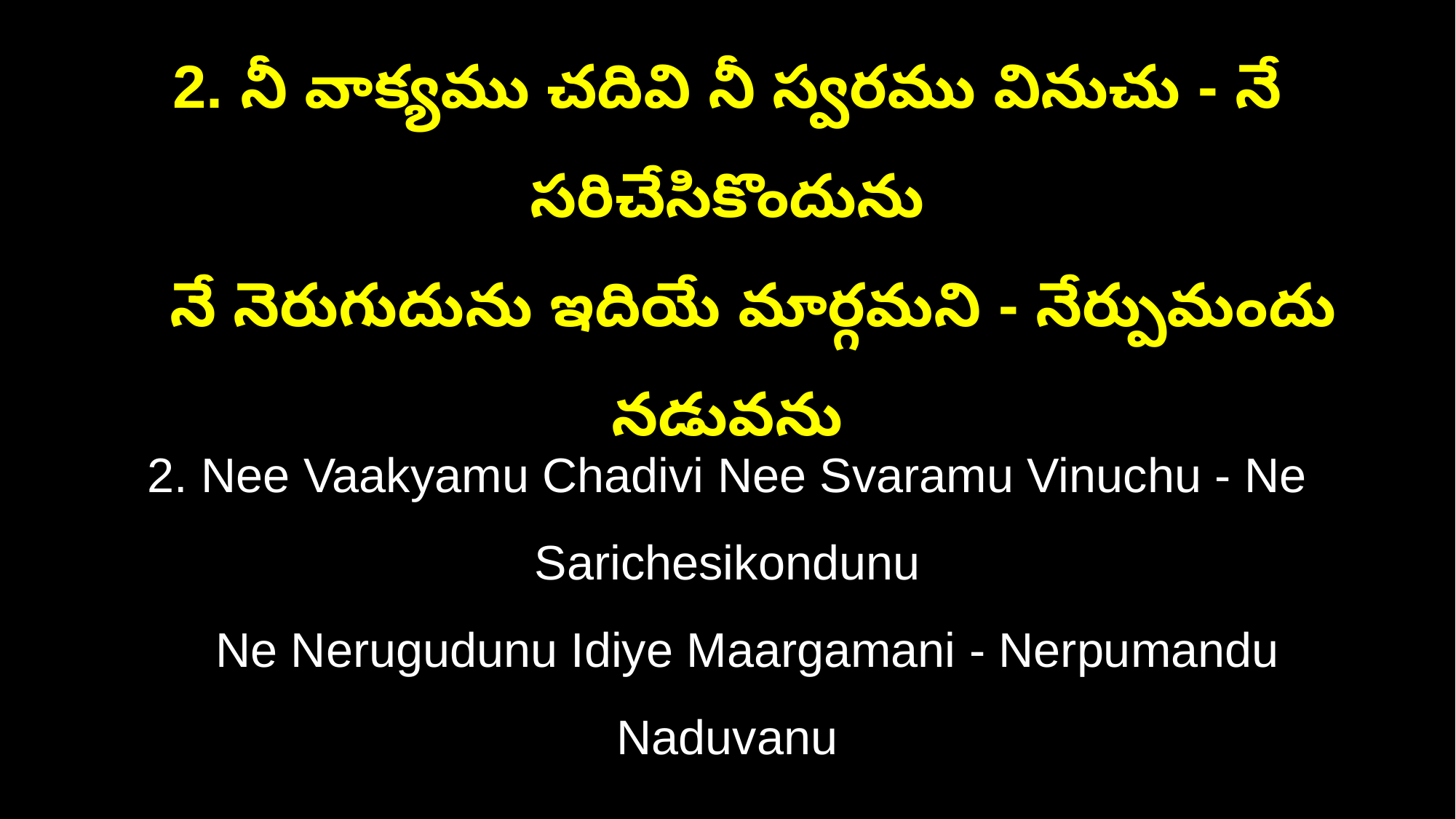

2. నీ వాక్యము చదివి నీ స్వరము వినుచు - నే సరిచేసికొందును
   నే నెరుగుదును ఇదియే మార్గమని - నేర్పుమందు నడువను
2. Nee Vaakyamu Chadivi Nee Svaramu Vinuchu - Ne Sarichesikondunu
   Ne Nerugudunu Idiye Maargamani - Nerpumandu Naduvanu